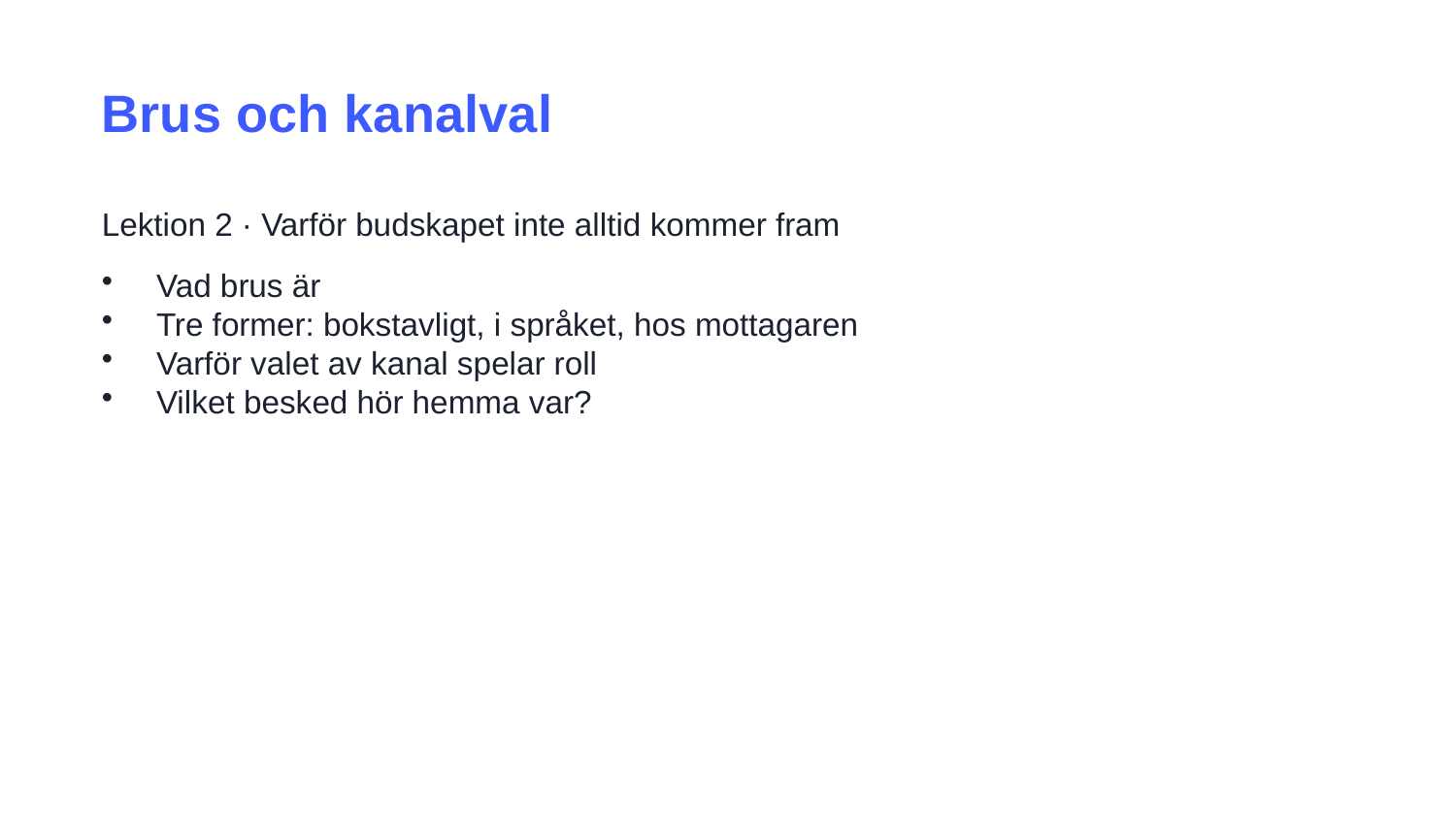

Brus och kanalval
Lektion 2 · Varför budskapet inte alltid kommer fram
Vad brus är
Tre former: bokstavligt, i språket, hos mottagaren
Varför valet av kanal spelar roll
Vilket besked hör hemma var?